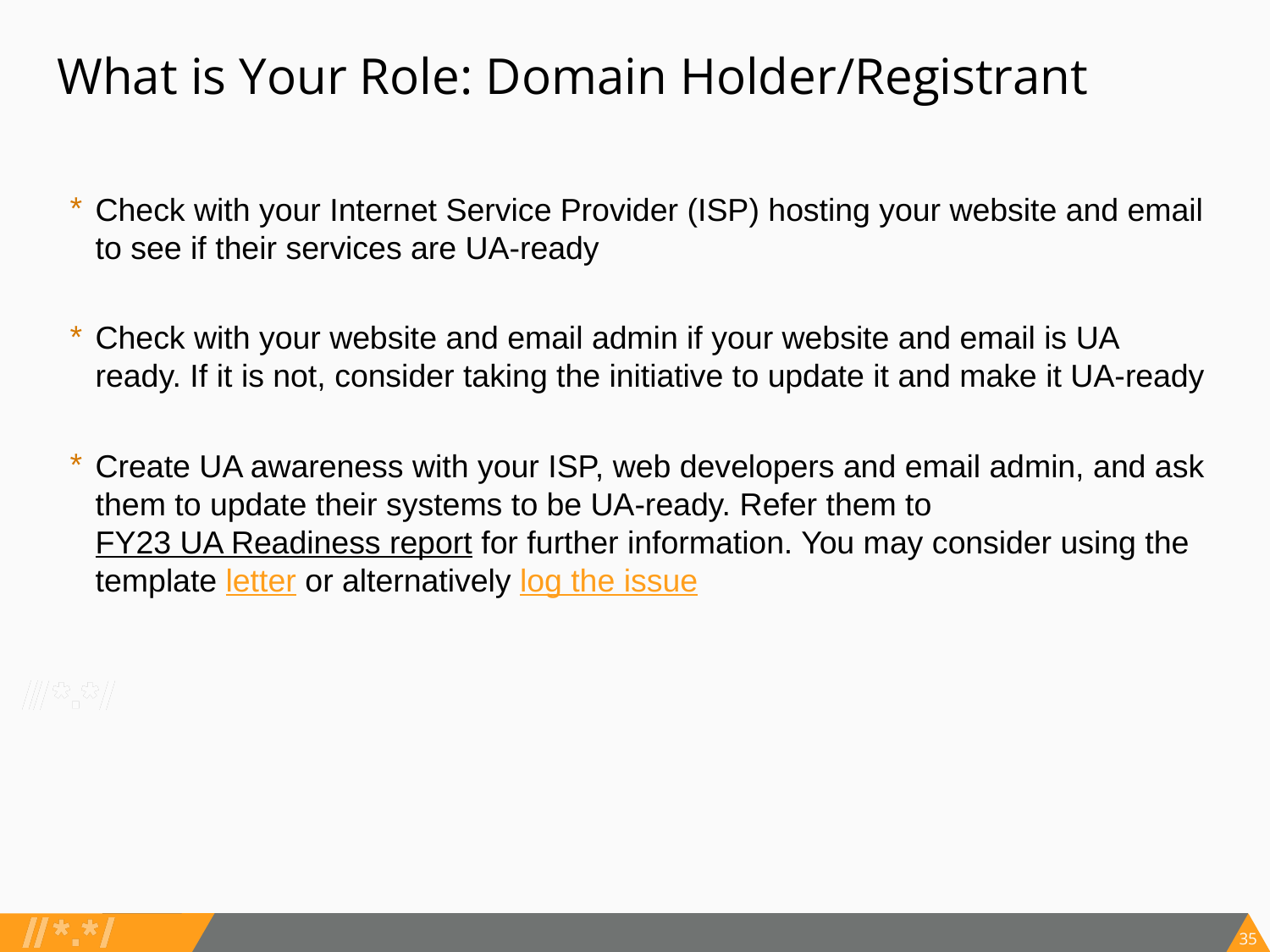

# What is Your Role: Domain Holder/Registrant
Check with your Internet Service Provider (ISP) hosting your website and email to see if their services are UA-ready

Check with your website and email admin if your website and email is UA ready. If it is not, consider taking the initiative to update it and make it UA-ready

Create UA awareness with your ISP, web developers and email admin, and ask them to update their systems to be UA-ready. Refer them to FY23 UA Readiness report for further information. You may consider using the template letter or alternatively log the issue